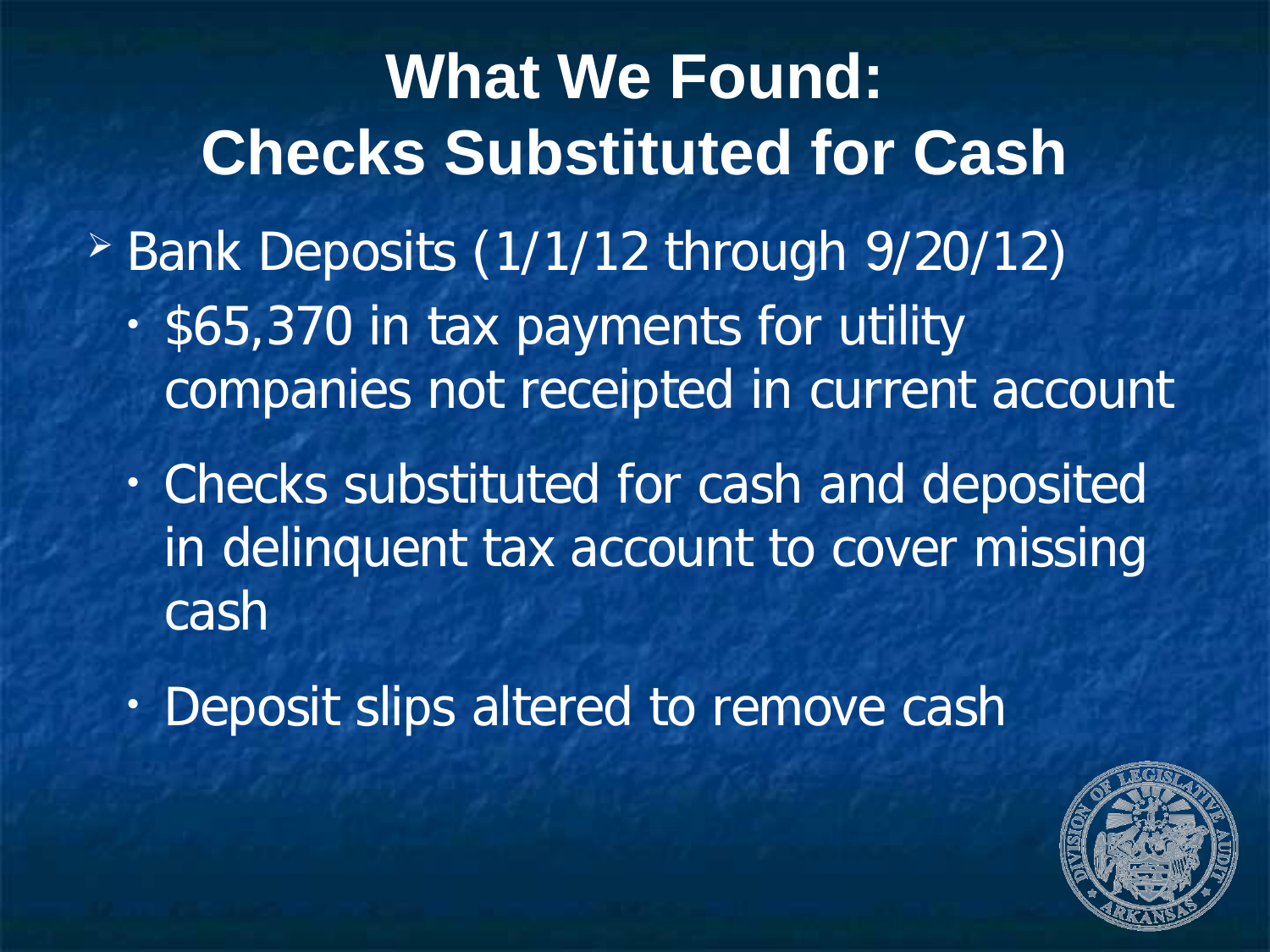

# What We Found: Checks Substituted for Cash
Bank Deposits (1/1/12 through 9/20/12)
$65,370 in tax payments for utility companies not receipted in current account
Checks substituted for cash and deposited in delinquent tax account to cover missing cash
Deposit slips altered to remove cash